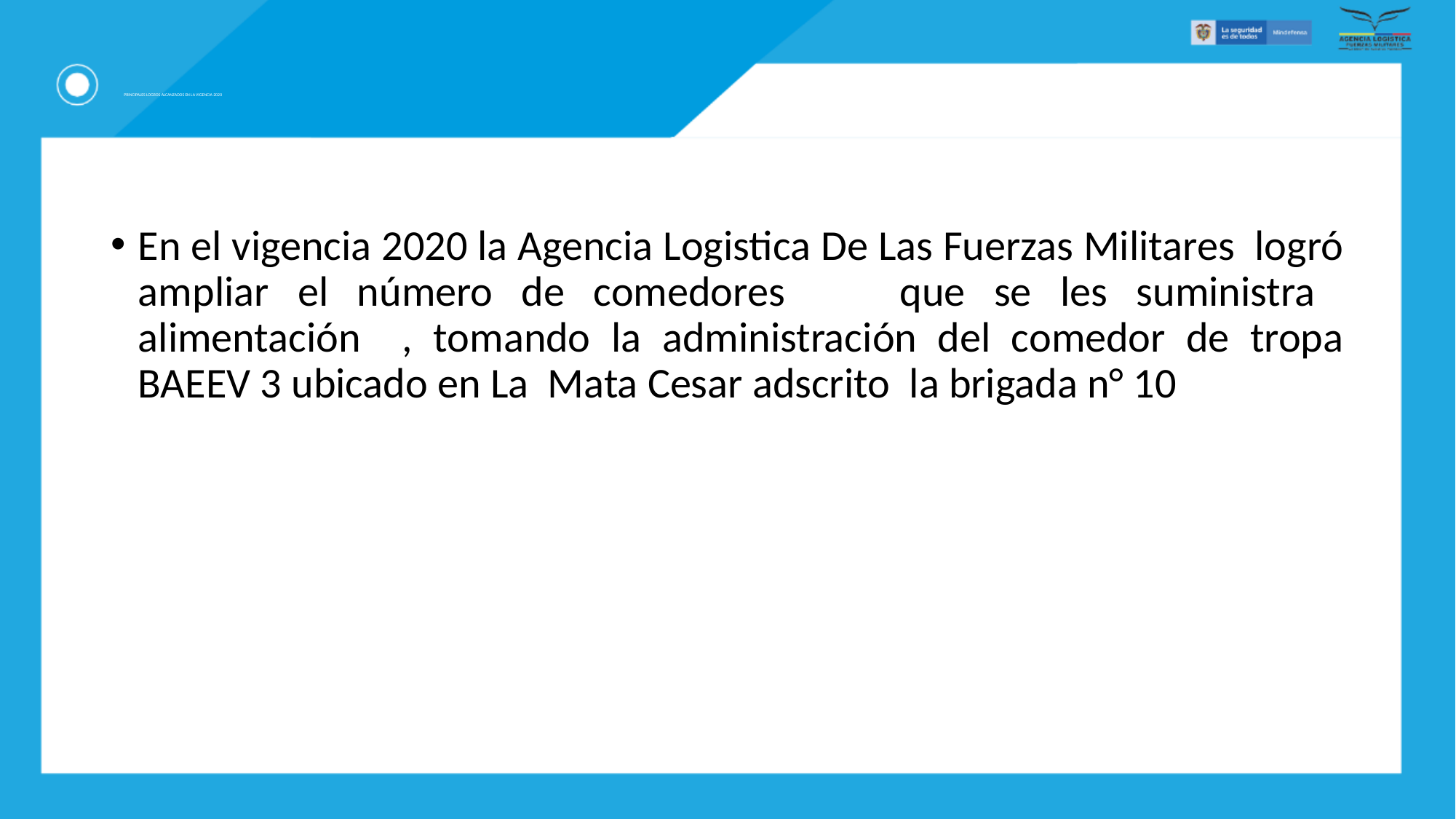

# PRINCIPALES LOGROS ALCANZADOS EN LA VIGENCIA 2020
En el vigencia 2020 la Agencia Logistica De Las Fuerzas Militares  logró ampliar el número de comedores    que se les suministra  alimentación  , tomando la administración del comedor de tropa BAEEV 3 ubicado en La  Mata Cesar adscrito  la brigada n° 10